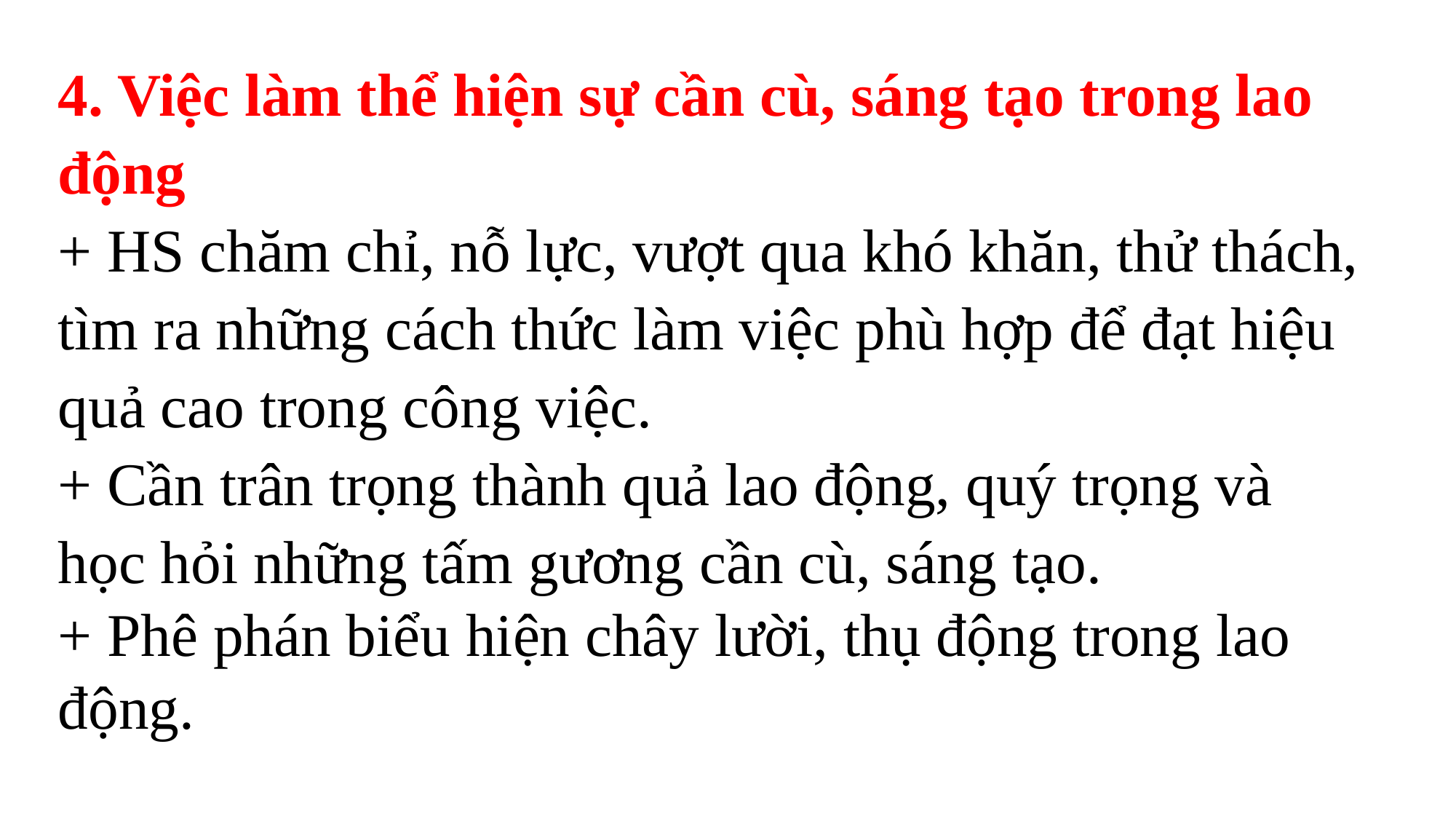

4. Việc làm thể hiện sự cần cù, sáng tạo trong lao động
+ HS chăm chỉ, nỗ lực, vượt qua khó khăn, thử thách, tìm ra những cách thức làm việc phù hợp để đạt hiệu quả cao trong công việc.
+ Cần trân trọng thành quả lao động, quý trọng và học hỏi những tấm gương cần cù, sáng tạo.
+ Phê phán biểu hiện chây lười, thụ động trong lao động.